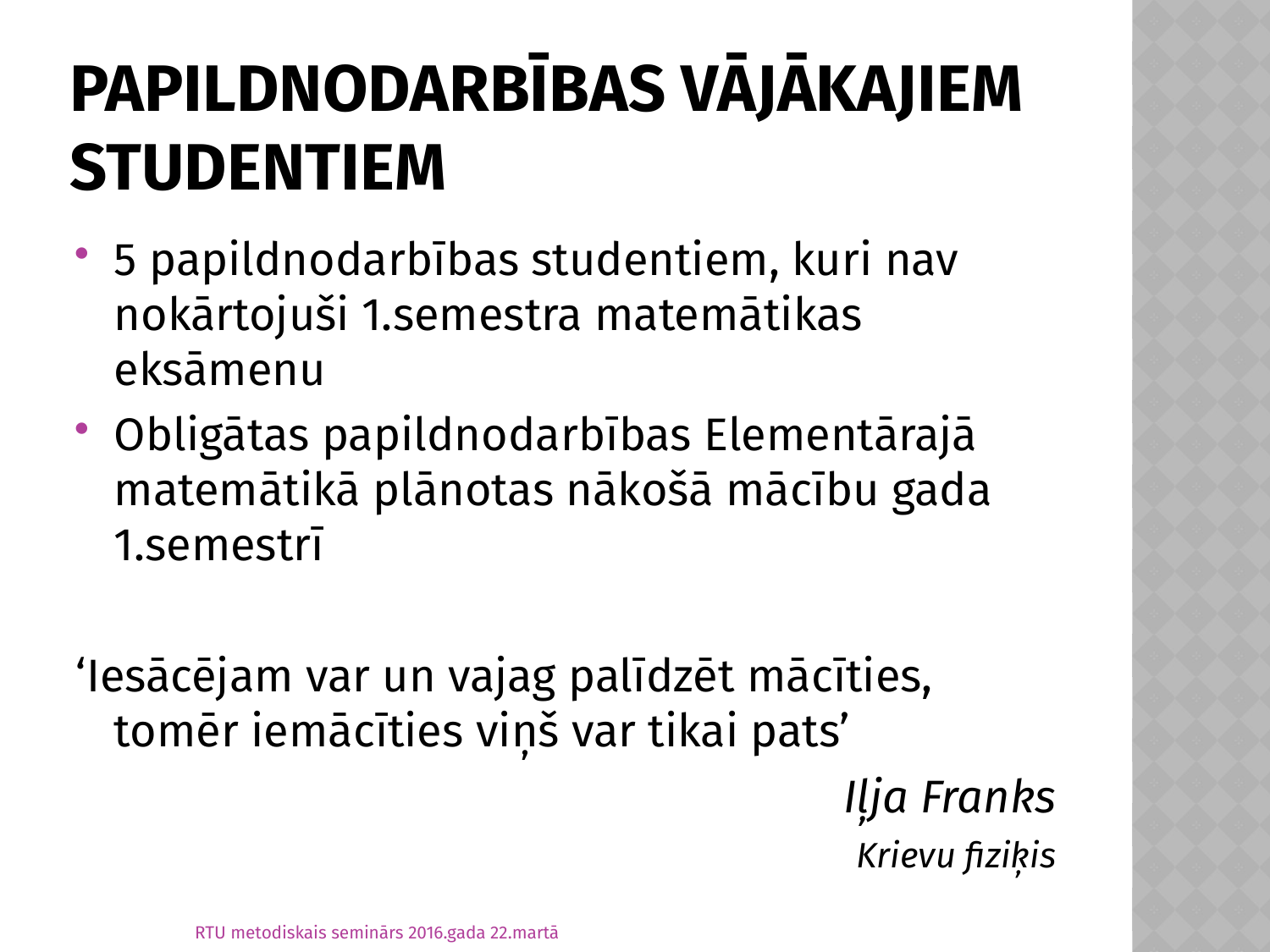

# Papildnodarbības vājākajiem studentiem
5 papildnodarbības studentiem, kuri nav nokārtojuši 1.semestra matemātikas eksāmenu
Obligātas papildnodarbības Elementārajā matemātikā plānotas nākošā mācību gada 1.semestrī

‘Iesācējam var un vajag palīdzēt mācīties, tomēr iemācīties viņš var tikai pats’
Iļja Franks
Krievu fiziķis
RTU metodiskais seminārs 2016.gada 22.martā